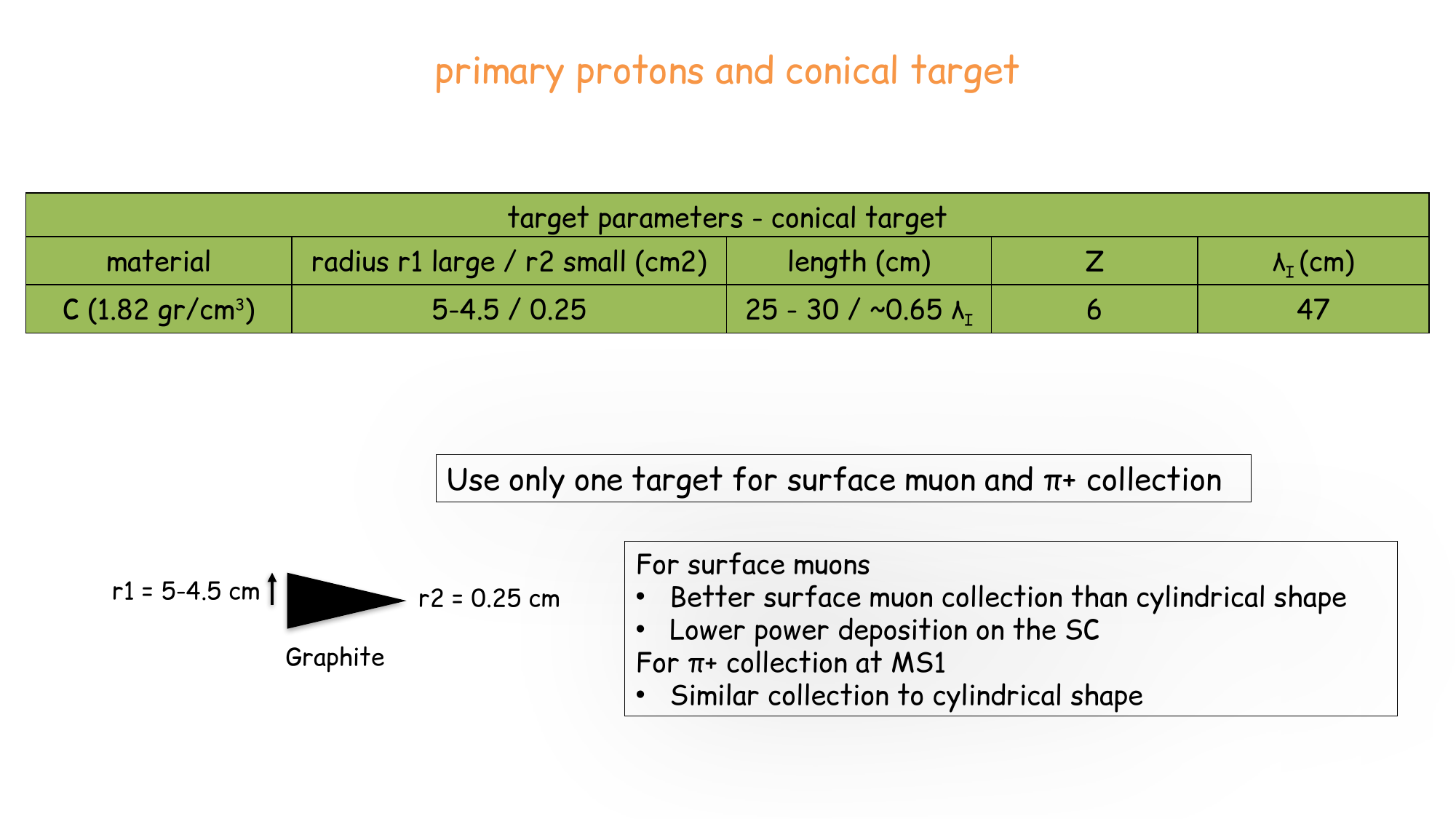

# primary protons and conical target
| target parameters - conical target |  |  |  |  |
| --- | --- | --- | --- | --- |
| material | radius r1 large / r2 small (cm2) | length (cm) | Z | λI (cm) |
| C (1.82 gr/cm3) | 5-4.5 / 0.25 | 25 - 30 / ~0.65 λI | 6 | 47 |
Use only one target for surface muon and π+ collection

For surface muons
Better surface muon collection than cylindrical shape
Lower power deposition on the SC
For π+ collection at MS1
Similar collection to cylindrical shape
r1 = 5-4.5 cm
r2 = 0.25 cm
Graphite